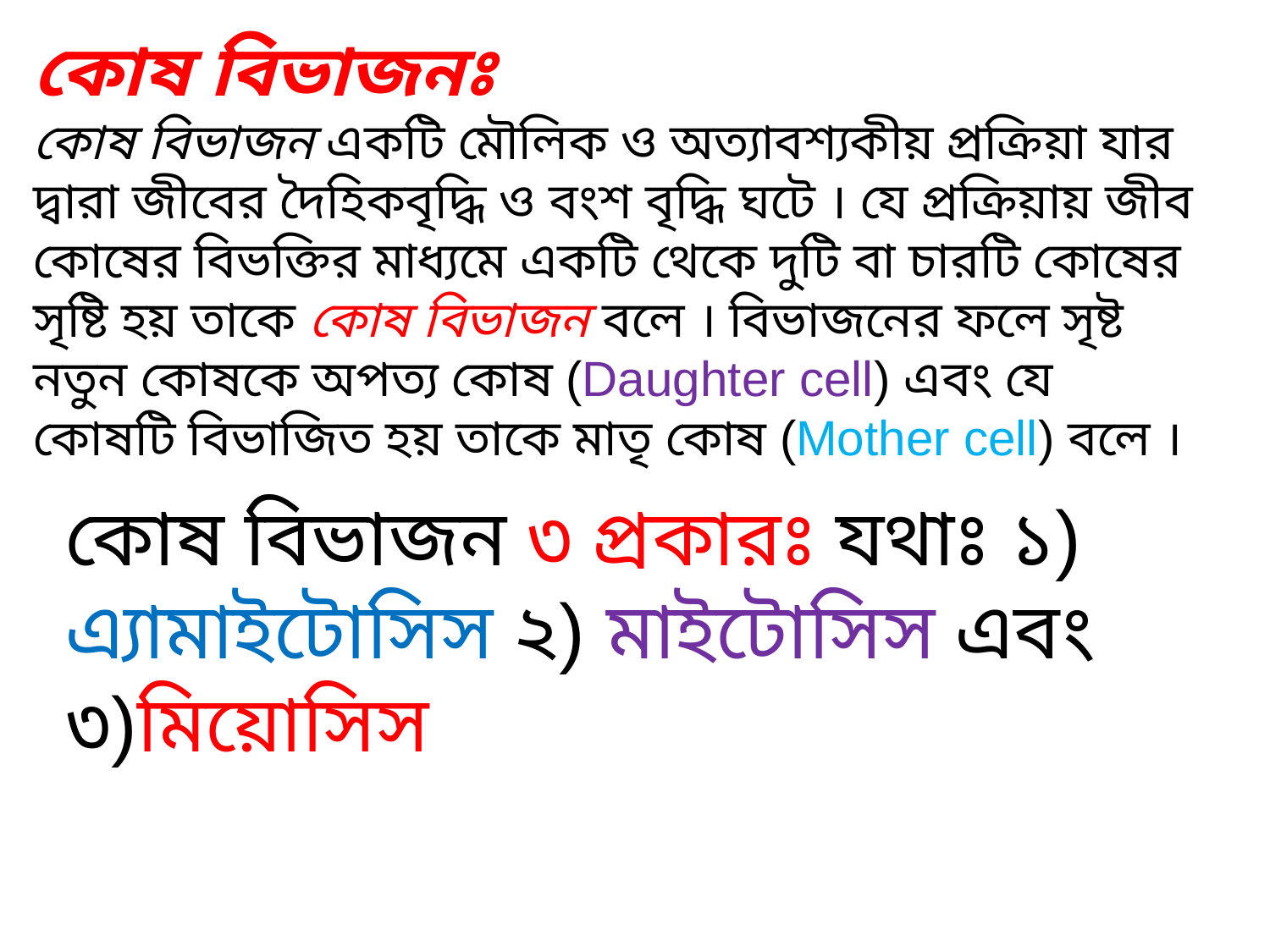

কোষ বিভাজনঃ
কোষ বিভাজন একটি মৌলিক ও অত্যাবশ্যকীয় প্রক্রিয়া যার দ্বারা জীবের দৈহিকবৃদ্ধি ও বংশ বৃদ্ধি ঘটে । যে প্রক্রিয়ায় জীব কোষের বিভক্তির মাধ্যমে একটি থেকে দুটি বা চারটি কোষের সৃষ্টি হয় তাকে কোষ বিভাজন বলে । বিভাজনের ফলে সৃষ্ট নতুন কোষকে অপত্য কোষ (Daughter cell) এবং যে কোষটি বিভাজিত হয় তাকে মাতৃ কোষ (Mother cell) বলে ।
কোষ বিভাজন ৩ প্রকারঃ যথাঃ ১) এ্যামাইটোসিস ২) মাইটোসিস এবং ৩)মিয়োসিস